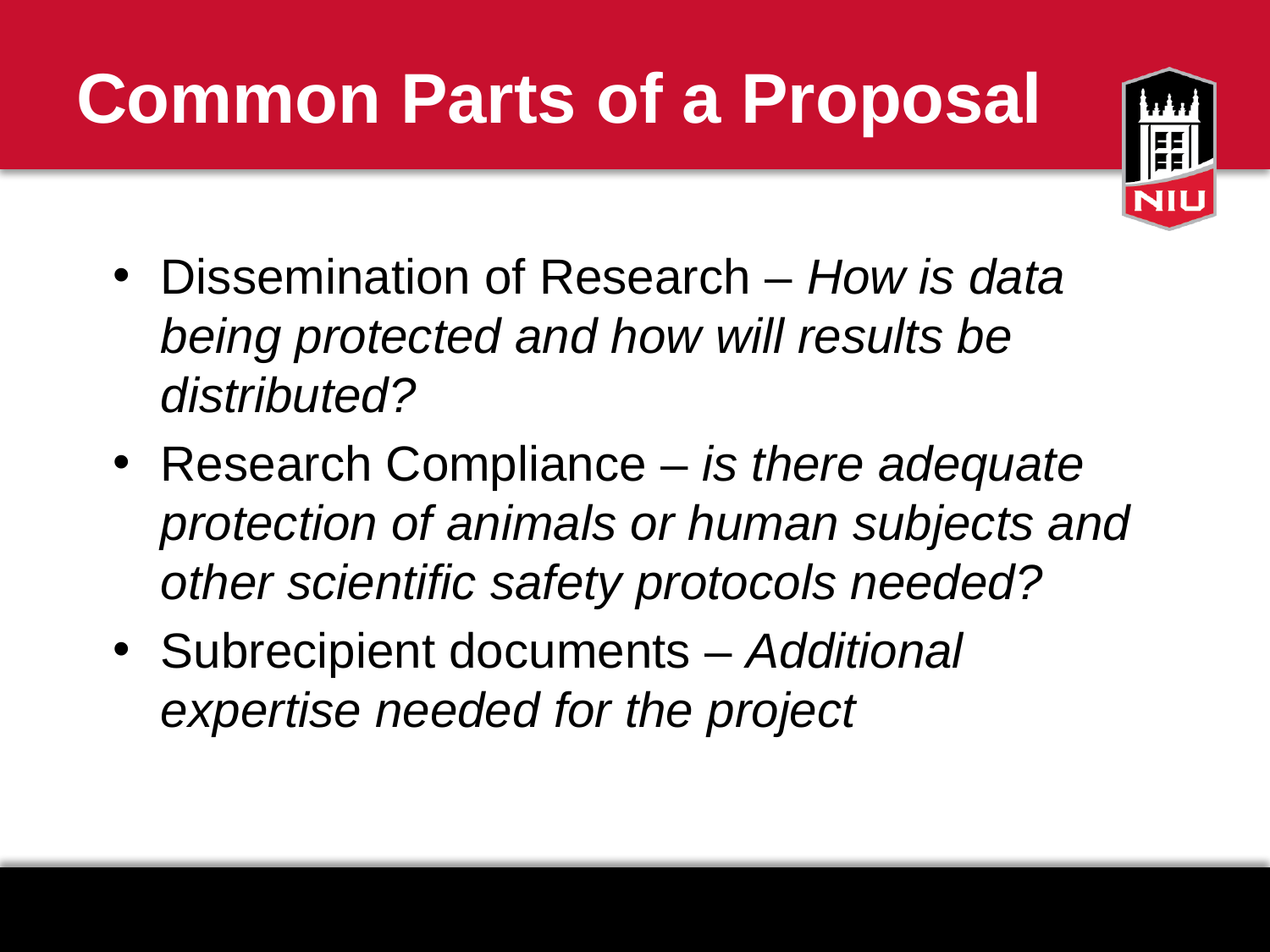

# Common Parts of a Proposal

Dissemination of Research – How is data being protected and how will results be distributed?
Research Compliance – is there adequate protection of animals or human subjects and other scientific safety protocols needed?
Subrecipient documents – Additional expertise needed for the project